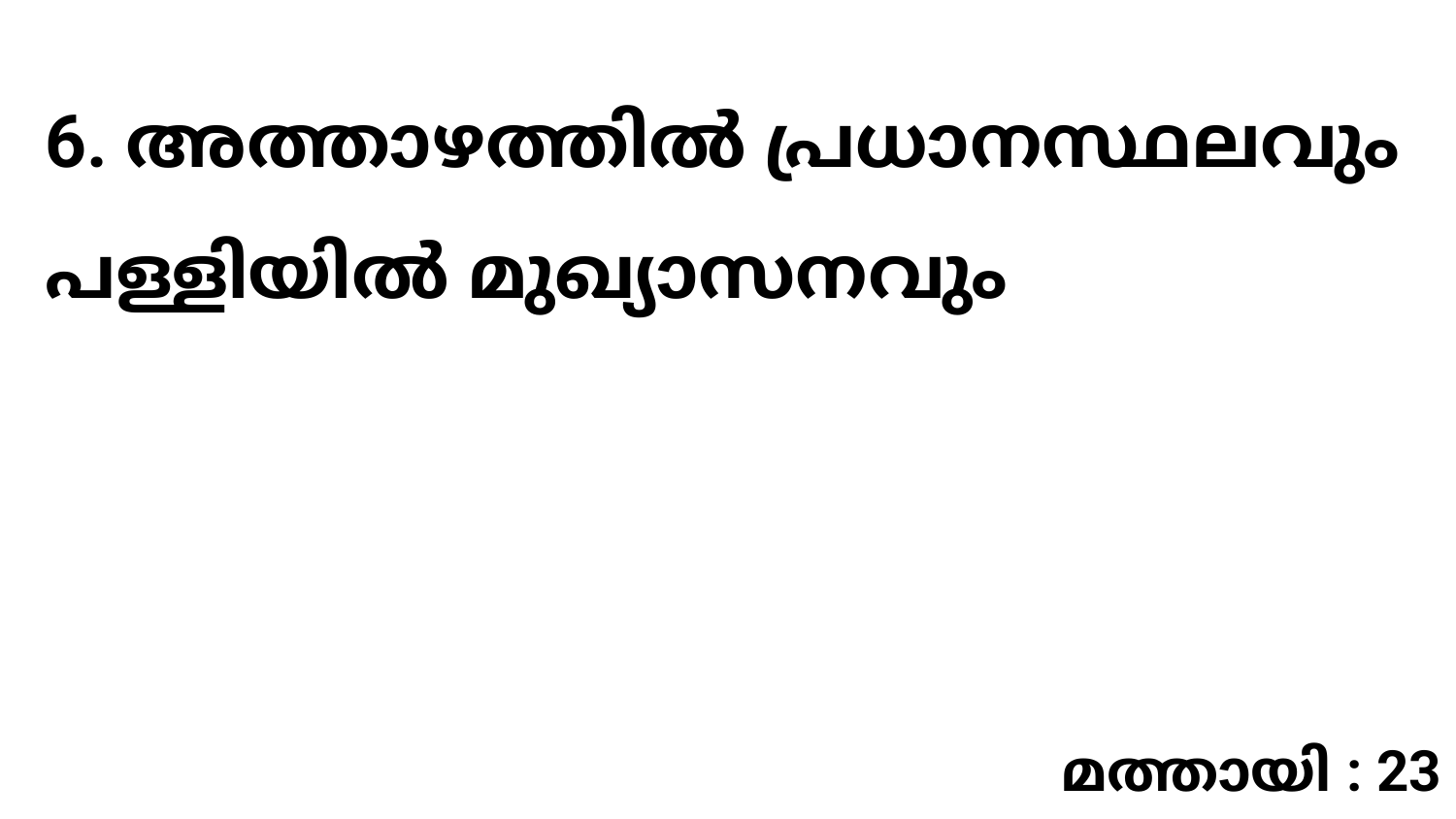

6. അത്താഴത്തിൽ പ്രധാനസ്ഥലവും പള്ളിയിൽ മുഖ്യാസനവും
മത്തായി : 23